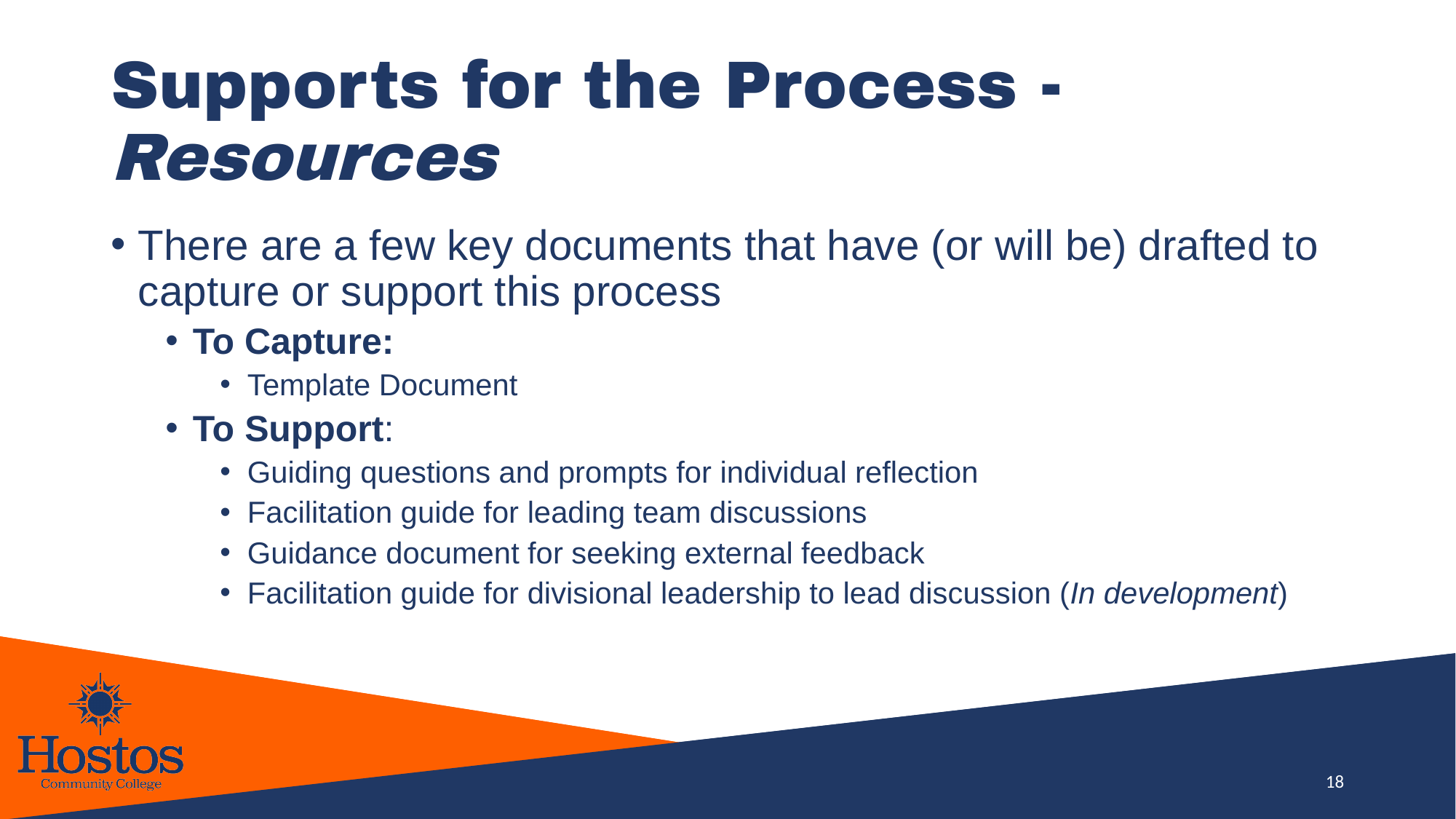

# Supports for the Process - Resources
There are a few key documents that have (or will be) drafted to capture or support this process​
To Capture:​
Template Document​
To Support:​
Guiding questions and prompts for individual reflection​
Facilitation guide for leading team discussions
Guidance document for seeking external feedback
Facilitation guide for divisional leadership to lead discussion (In development)​
18